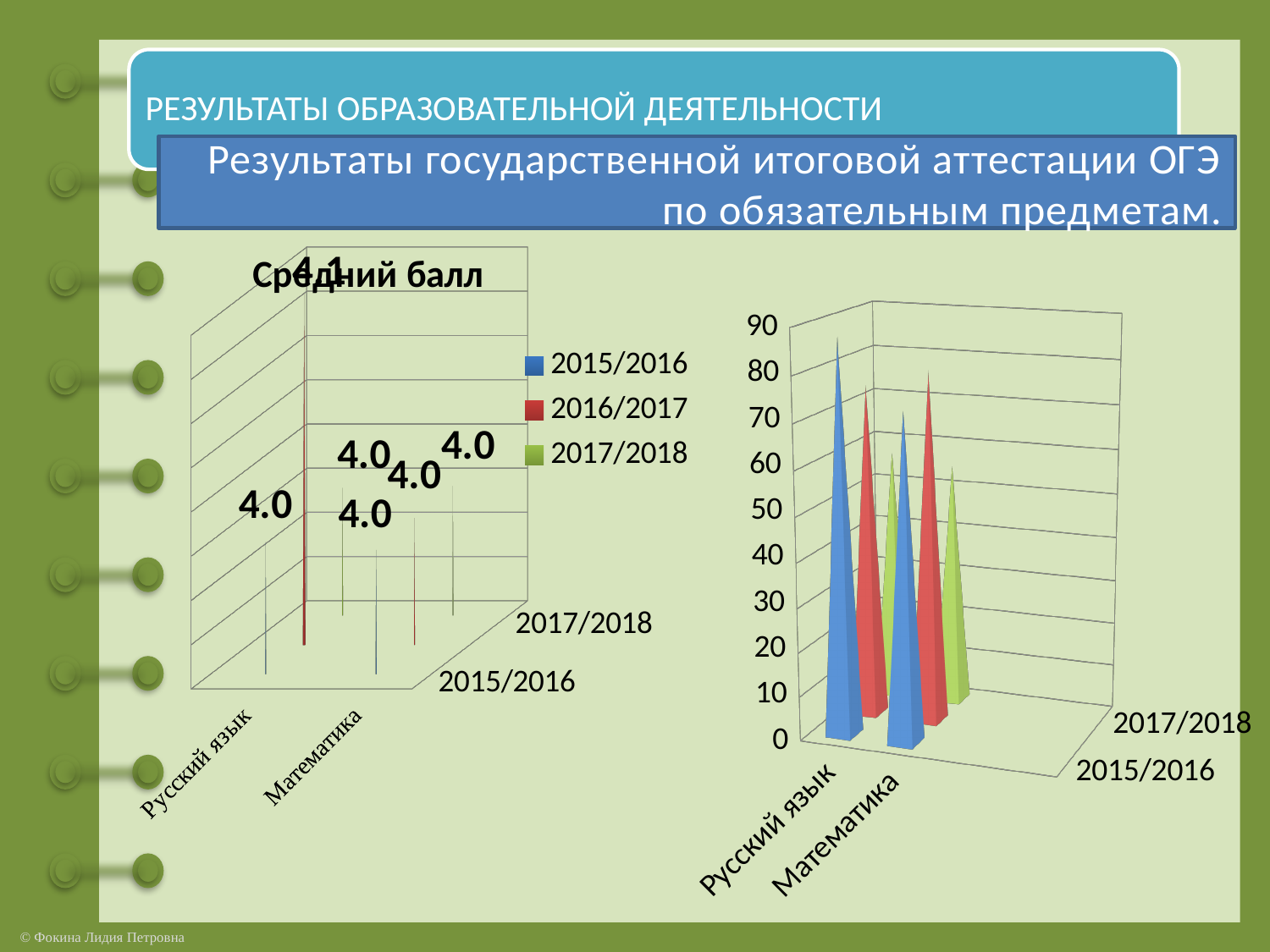

РЕЗУЛЬТАТЫ ОБРАЗОВАТЕЛЬНОЙ ДЕЯТЕЛЬНОСТИ
Результаты государственной итоговой аттестации ОГЭ по обязательным предметам.

[unsupported chart]

[unsupported chart]